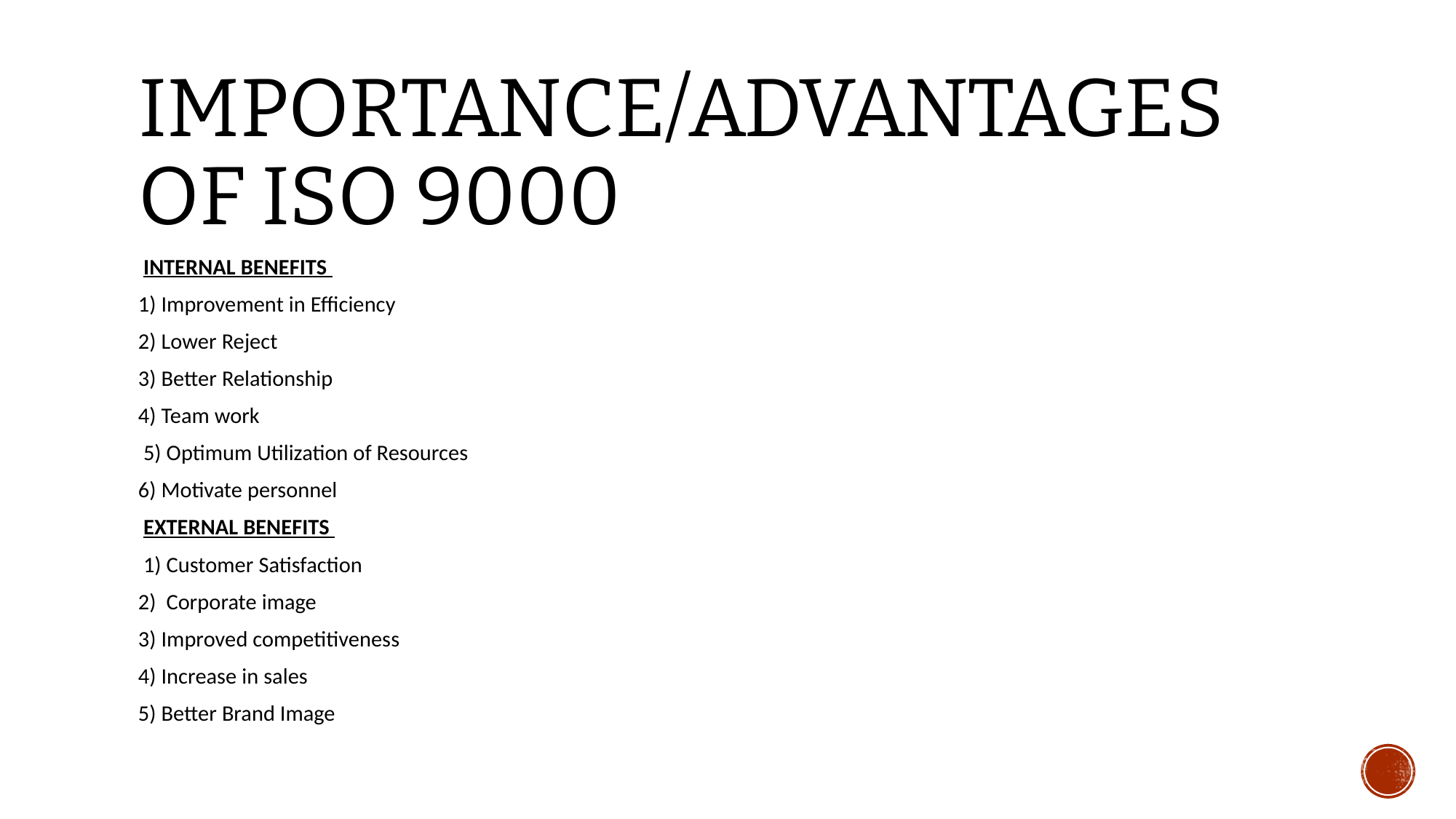

# Importance/advantages of ISO 9000
 INTERNAL BENEFITS
1) Improvement in Efficiency
2) Lower Reject
3) Better Relationship
4) Team work
 5) Optimum Utilization of Resources
6) Motivate personnel
 EXTERNAL BENEFITS
 1) Customer Satisfaction
2)  Corporate image
3) Improved competitiveness
4) Increase in sales
5) Better Brand Image